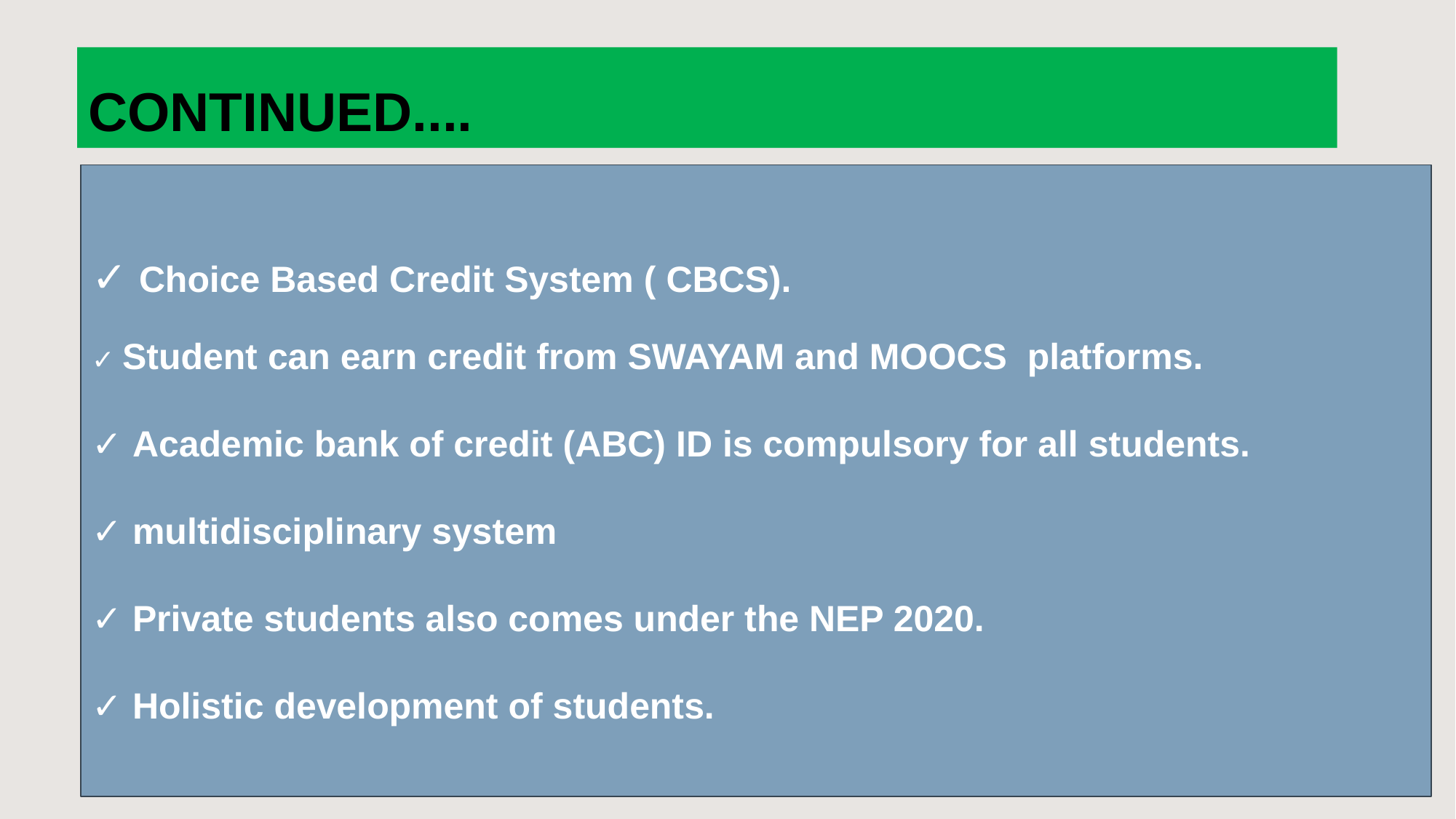

# CONTINUED....

✓ Choice Based Credit System ( CBCS).

✓ Student can earn credit from SWAYAM and MOOCS  platforms.

✓ Academic bank of credit (ABC) ID is compulsory for all students.

✓ multidisciplinary system

✓ Private students also comes under the NEP 2020.

✓ Holistic development of students.